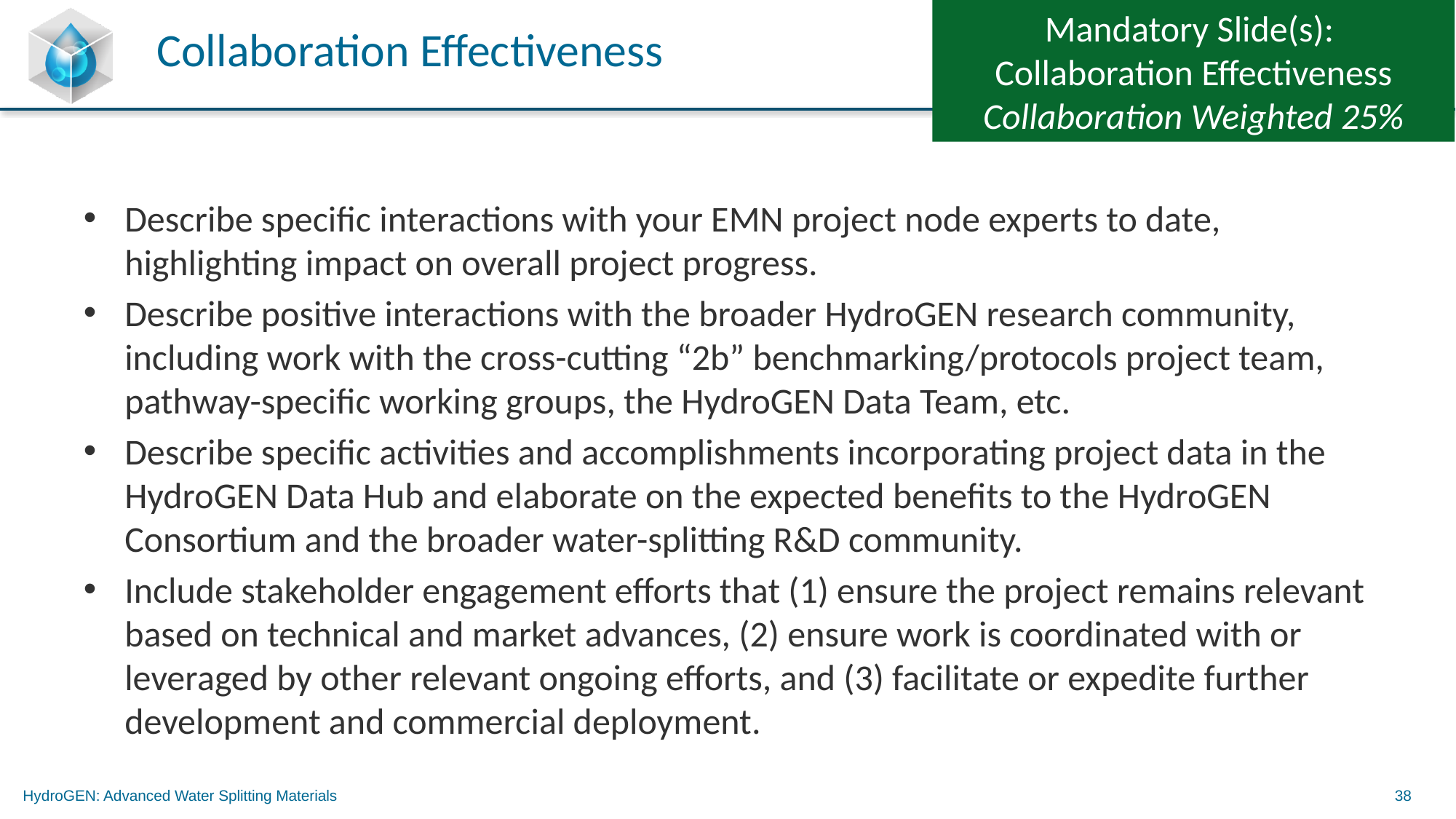

Mandatory Slide(s):
Collaboration Effectiveness
Collaboration Weighted 25%
# Collaboration Effectiveness
Describe specific interactions with your EMN project node experts to date, highlighting impact on overall project progress.
Describe positive interactions with the broader HydroGEN research community, including work with the cross-cutting “2b” benchmarking/protocols project team, pathway-specific working groups, the HydroGEN Data Team, etc.
Describe specific activities and accomplishments incorporating project data in the HydroGEN Data Hub and elaborate on the expected benefits to the HydroGEN Consortium and the broader water-splitting R&D community.
Include stakeholder engagement efforts that (1) ensure the project remains relevant based on technical and market advances, (2) ensure work is coordinated with or leveraged by other relevant ongoing efforts, and (3) facilitate or expedite further development and commercial deployment.